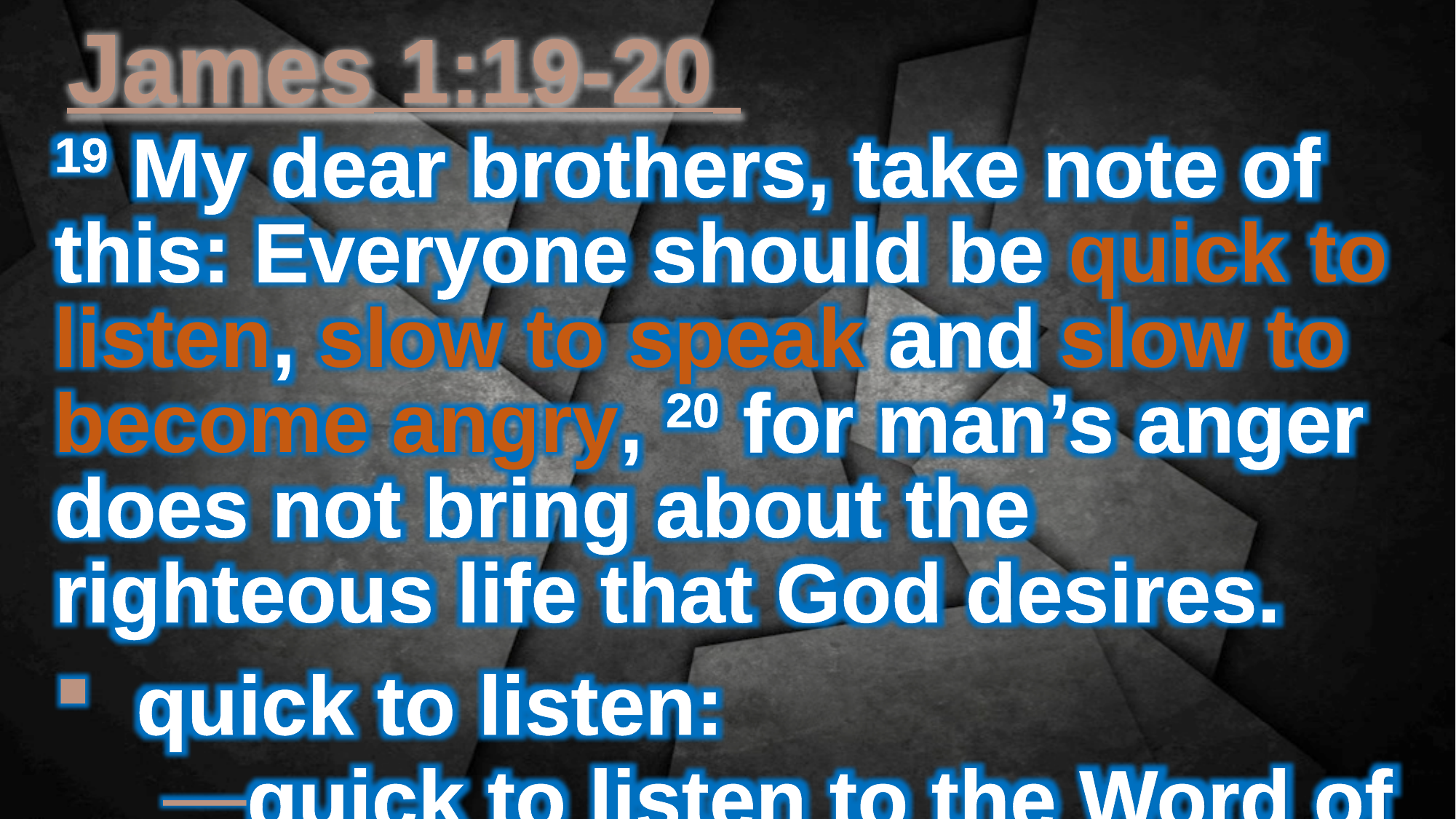

James 1:19-20
19 My dear brothers, take note of this: Everyone should be quick to listen, slow to speak and slow to become angry, 20 for man’s anger does not bring about the righteous life that God desires.
quick to listen:
quick to listen to the Word of truth
quick to listen to the other person